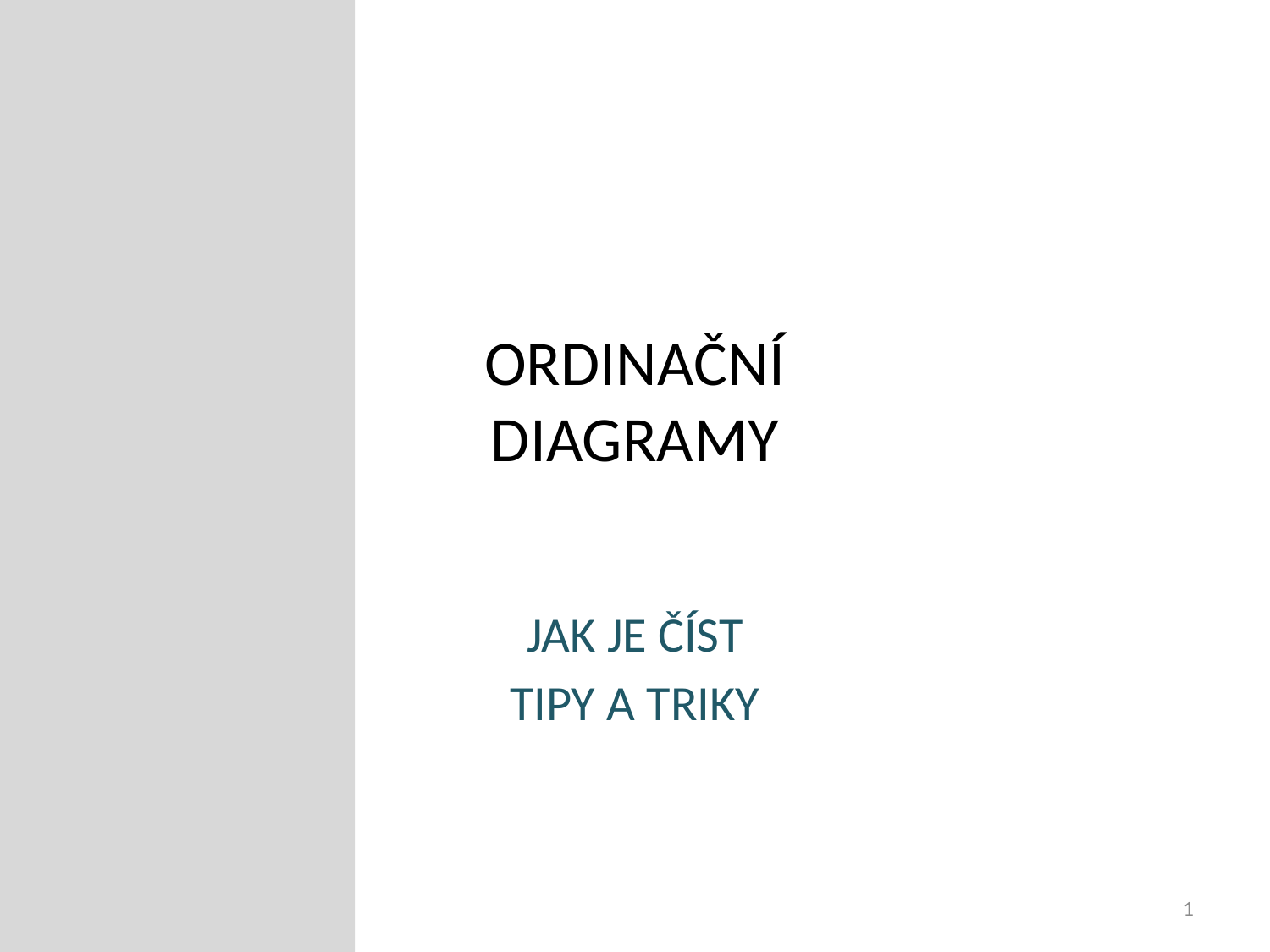

# Ordinační diagramy
Jak je číst
Tipy a triky
1